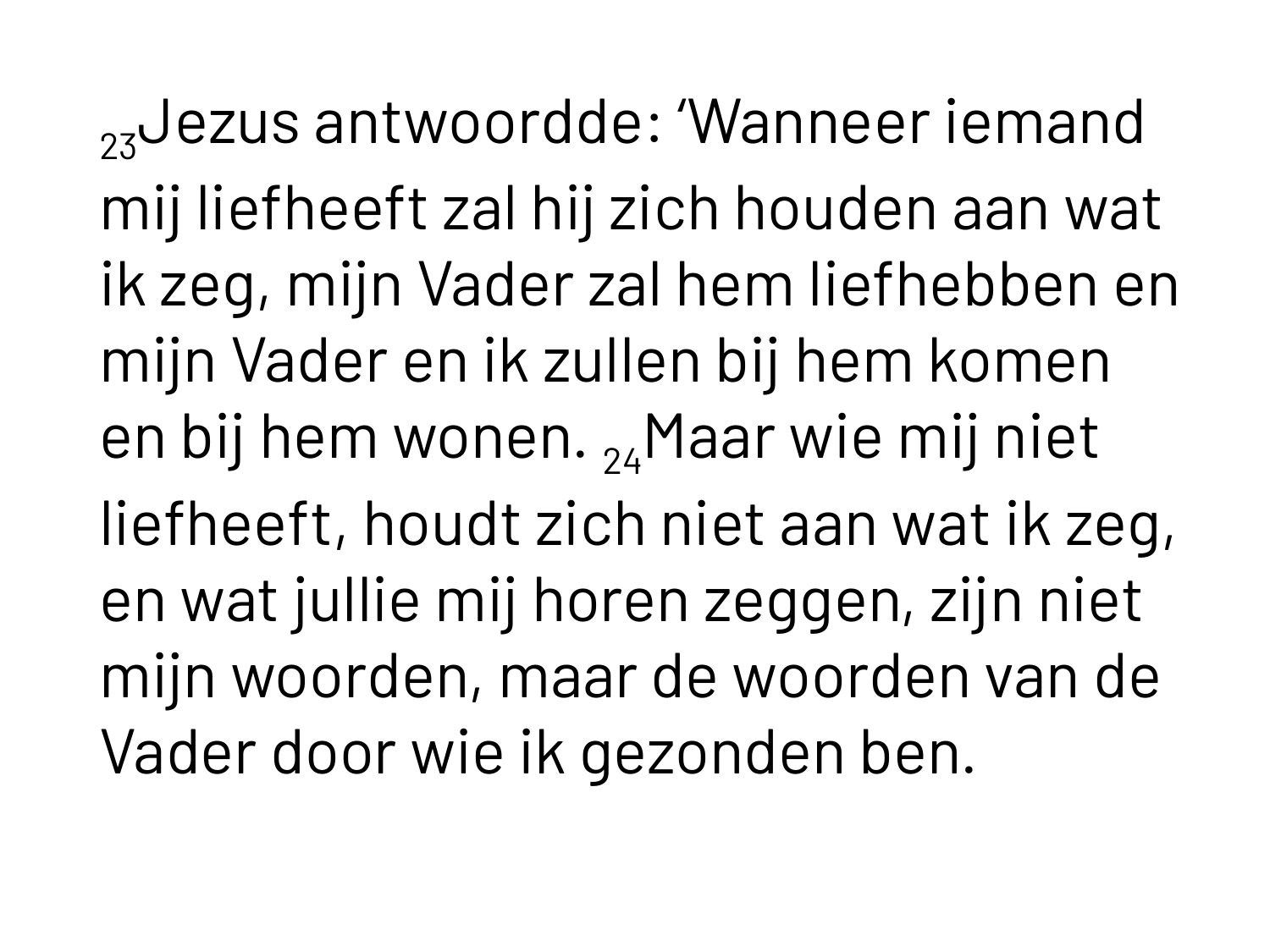

23Jezus antwoordde: ‘Wanneer iemand mij liefheeft zal hij zich houden aan wat ik zeg, mijn Vader zal hem liefhebben en mijn Vader en ik zullen bij hem komen en bij hem wonen. 24Maar wie mij niet liefheeft, houdt zich niet aan wat ik zeg, en wat jullie mij horen zeggen, zijn niet mijn woorden, maar de woorden van de Vader door wie ik gezonden ben.